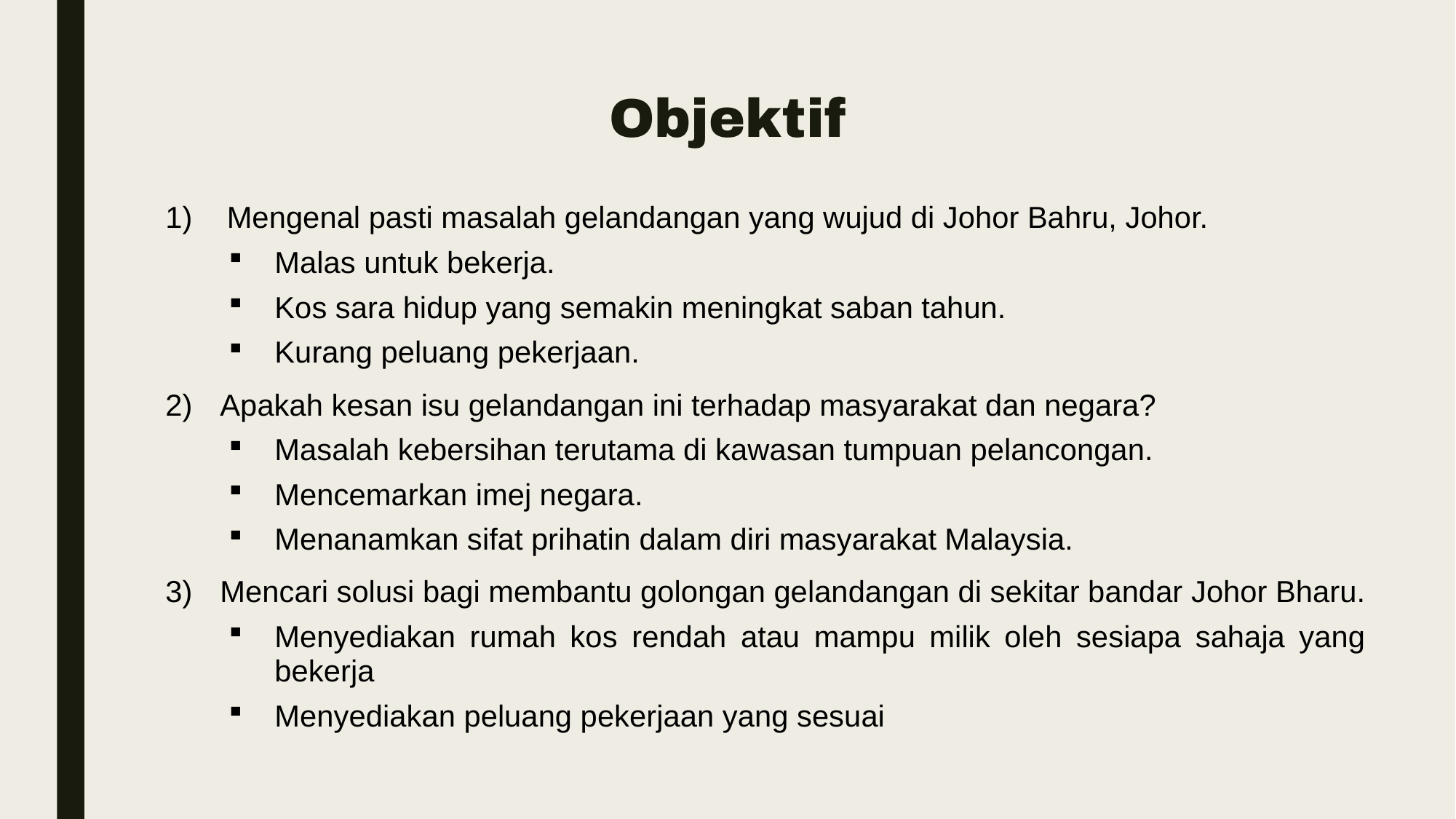

# Objektif
Mengenal pasti masalah gelandangan yang wujud di Johor Bahru, Johor.
Malas untuk bekerja.
Kos sara hidup yang semakin meningkat saban tahun.
Kurang peluang pekerjaan.
Apakah kesan isu gelandangan ini terhadap masyarakat dan negara?
Masalah kebersihan terutama di kawasan tumpuan pelancongan.
Mencemarkan imej negara.
Menanamkan sifat prihatin dalam diri masyarakat Malaysia.
Mencari solusi bagi membantu golongan gelandangan di sekitar bandar Johor Bharu.
Menyediakan rumah kos rendah atau mampu milik oleh sesiapa sahaja yang bekerja
Menyediakan peluang pekerjaan yang sesuai